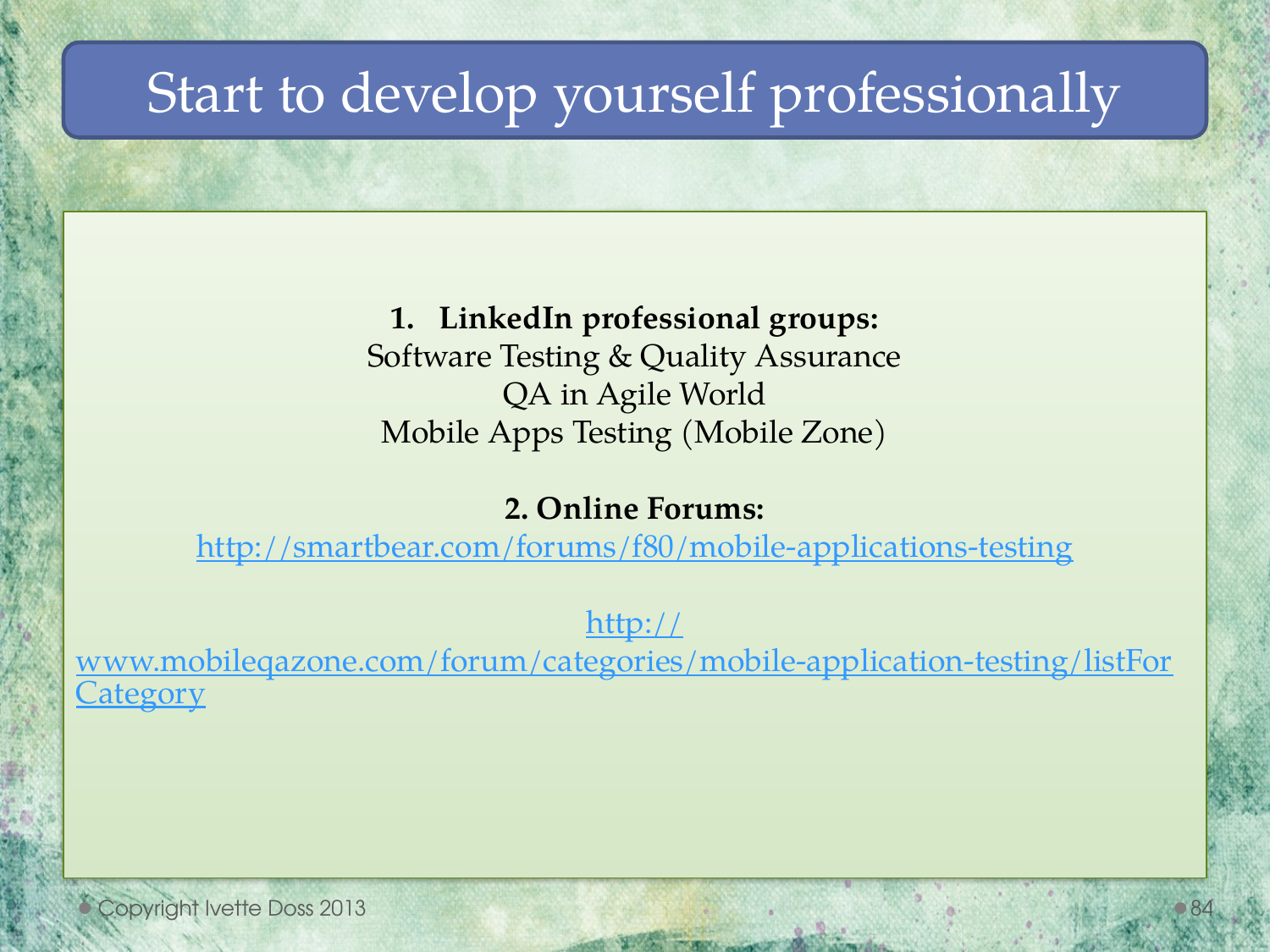

Start to develop yourself professionally
LinkedIn professional groups:
Software Testing & Quality Assurance
QA in Agile World
Mobile Apps Testing (Mobile Zone)

2. Online Forums:
http://smartbear.com/forums/f80/mobile-applications-testing

http://www.mobileqazone.com/forum/categories/mobile-application-testing/listForCategory

Copyright Ivette Doss 2013
84